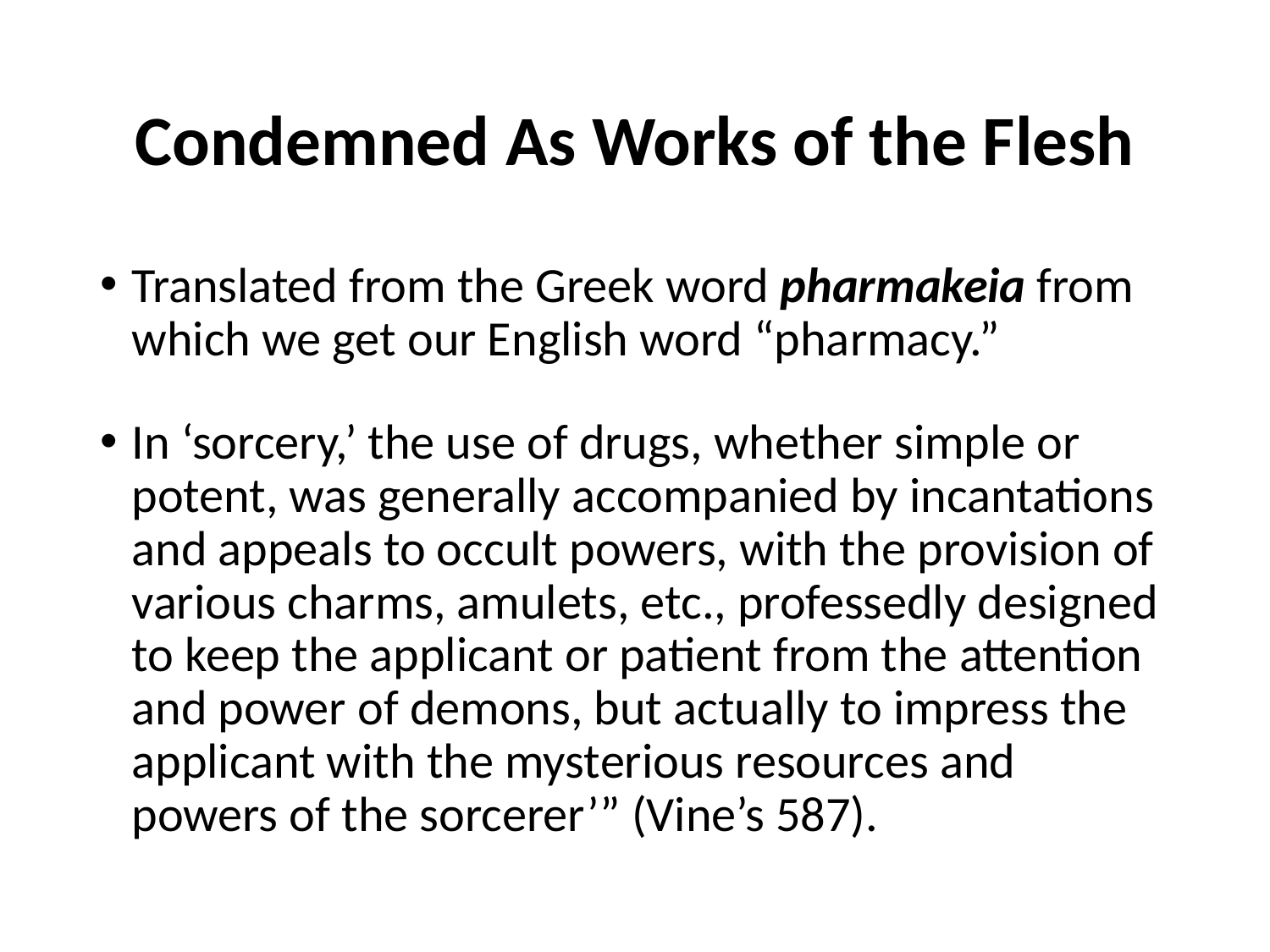

# Condemned As Works of the Flesh
Translated from the Greek word pharmakeia from which we get our English word “pharmacy.”

In ‘sorcery,’ the use of drugs, whether simple or potent, was generally accompanied by incantations and appeals to occult powers, with the provision of various charms, amulets, etc., professedly designed to keep the applicant or patient from the attention and power of demons, but actually to impress the applicant with the mysterious resources and powers of the sorcerer’” (Vine’s 587).